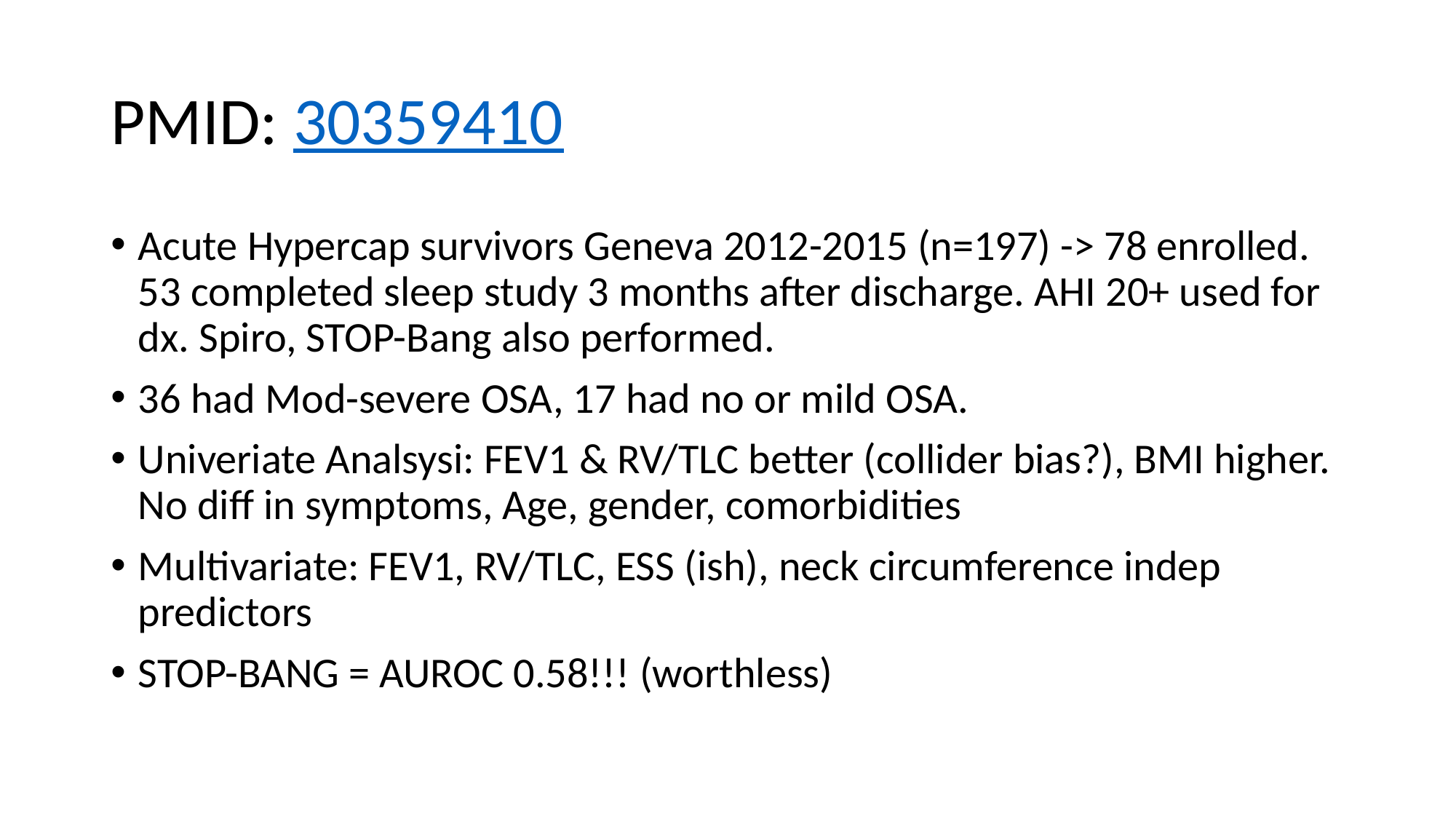

# PMID: 30359410
Acute Hypercap survivors Geneva 2012-2015 (n=197) -> 78 enrolled. 53 completed sleep study 3 months after discharge. AHI 20+ used for dx. Spiro, STOP-Bang also performed.
36 had Mod-severe OSA, 17 had no or mild OSA.
Univeriate Analsysi: FEV1 & RV/TLC better (collider bias?), BMI higher. No diff in symptoms, Age, gender, comorbidities
Multivariate: FEV1, RV/TLC, ESS (ish), neck circumference indep predictors
STOP-BANG = AUROC 0.58!!! (worthless)